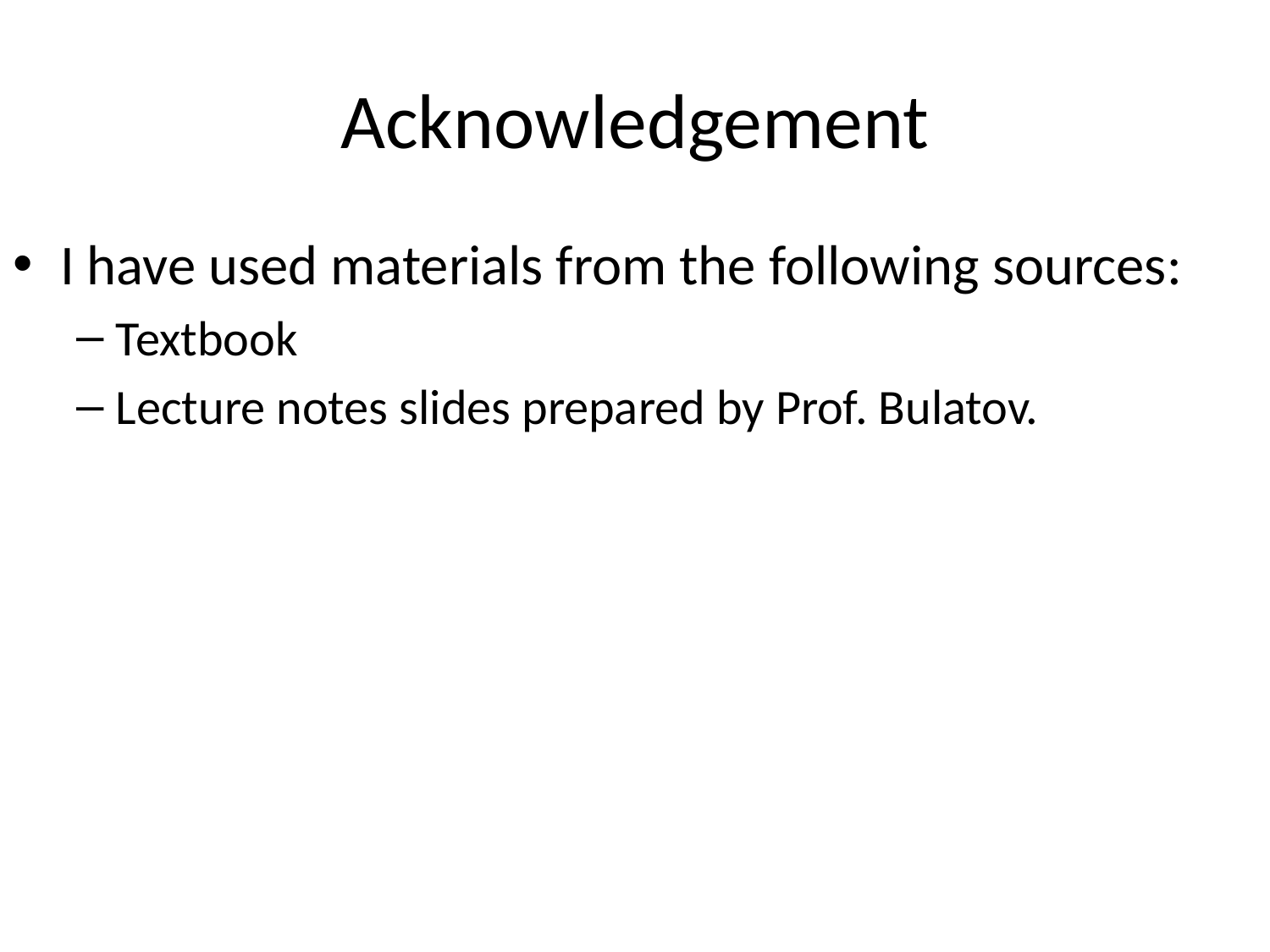

# Acknowledgement
I have used materials from the following sources:
Textbook
Lecture notes slides prepared by Prof. Bulatov.